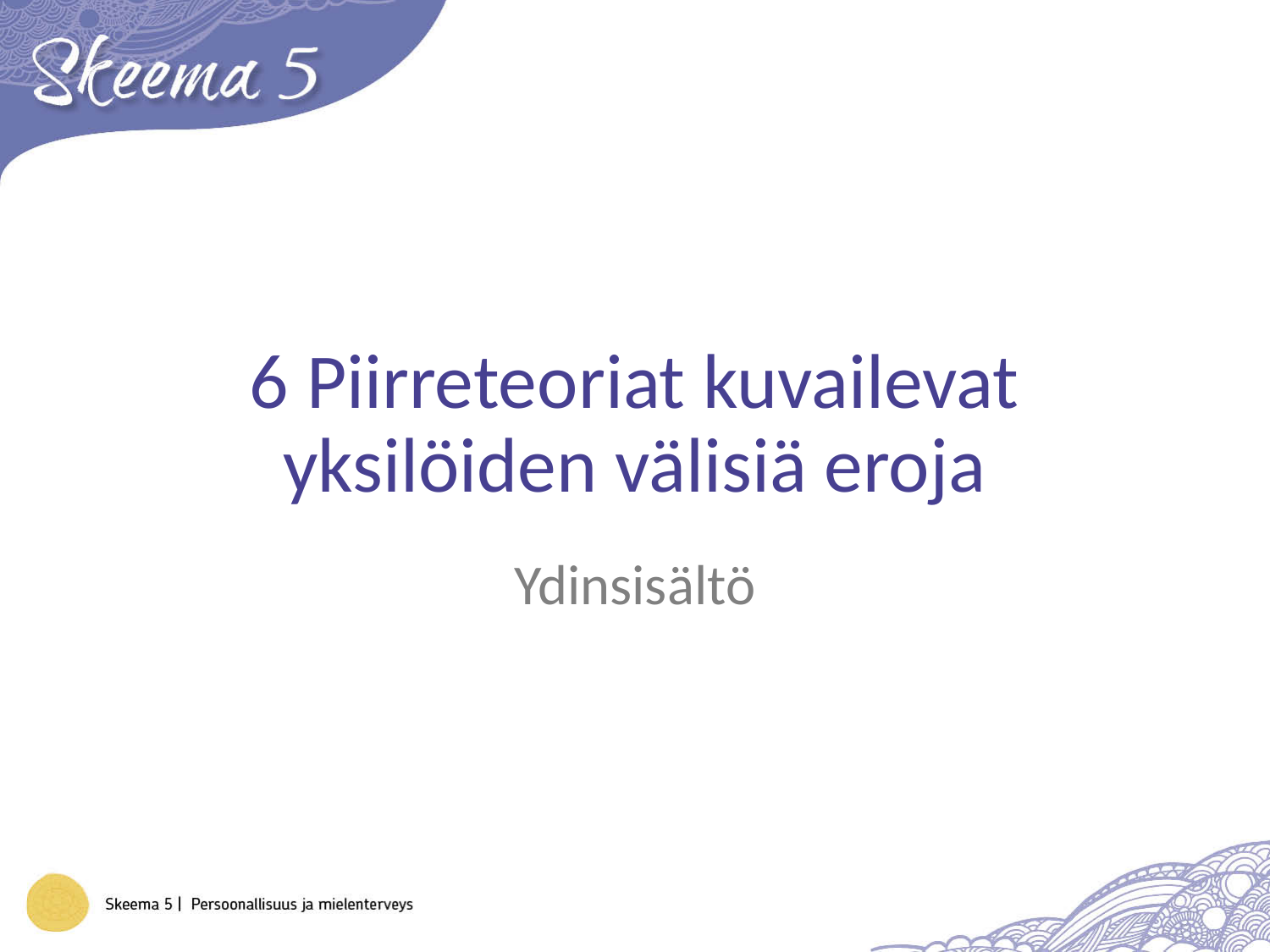

# 6 Piirreteoriat kuvailevat yksilöiden välisiä eroja
Ydinsisältö